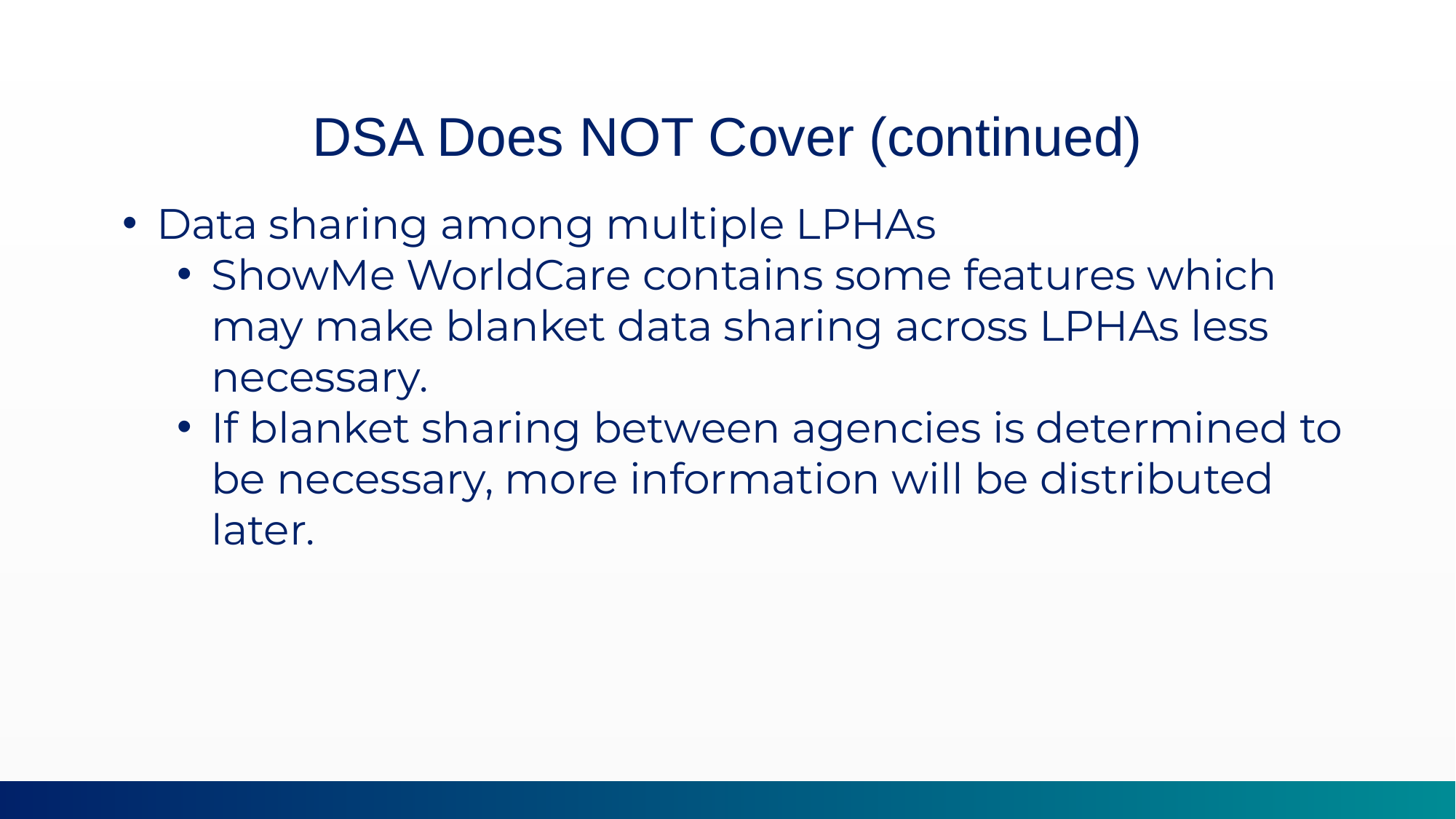

DSA Does NOT Cover (continued)
Data sharing among multiple LPHAs
ShowMe WorldCare contains some features which may make blanket data sharing across LPHAs less necessary.
If blanket sharing between agencies is determined to be necessary, more information will be distributed later.